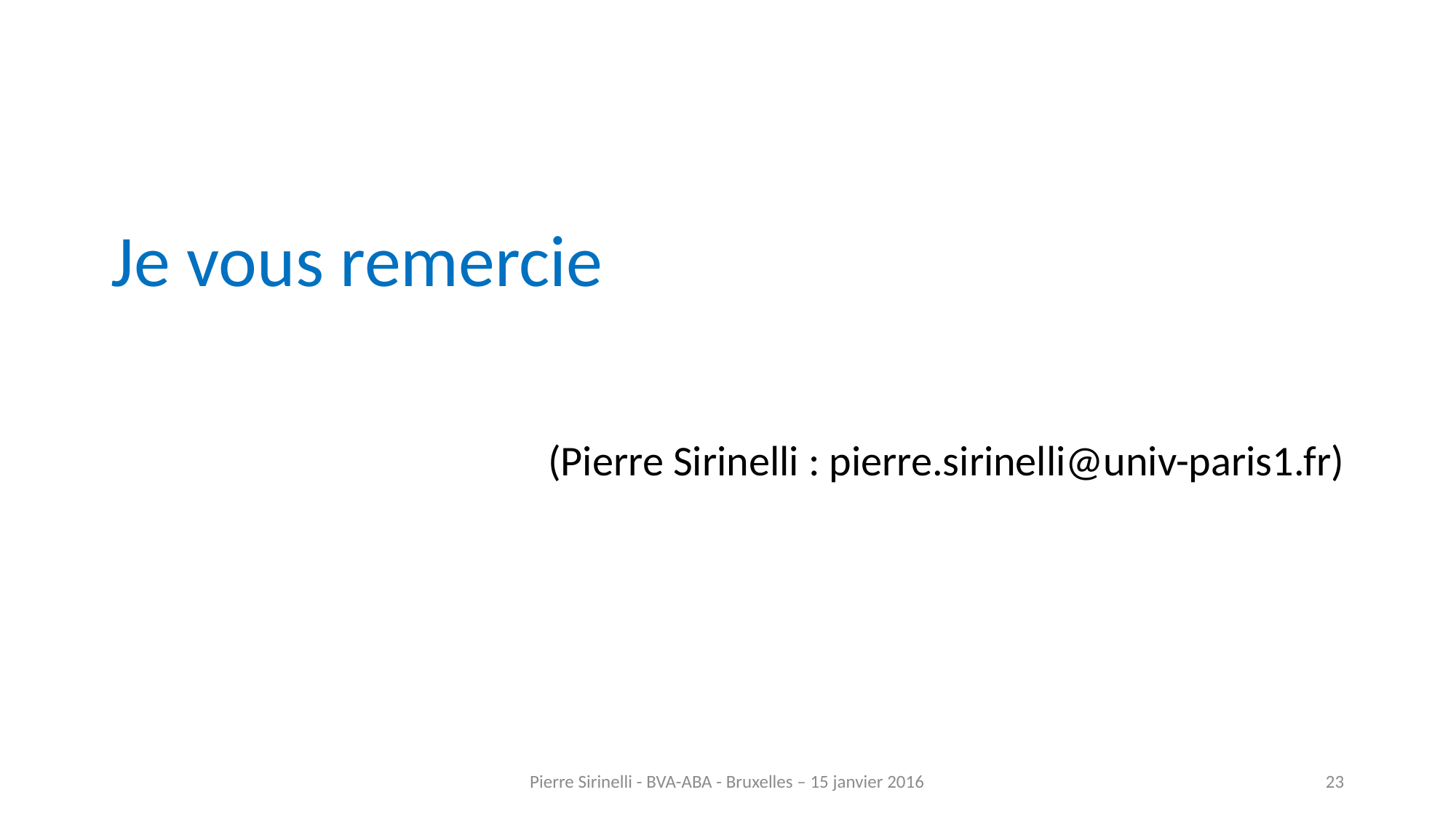

Je vous remercie

(Pierre Sirinelli : pierre.sirinelli@univ-paris1.fr)
Pierre Sirinelli - BVA-ABA - Bruxelles – 15 janvier 2016
23